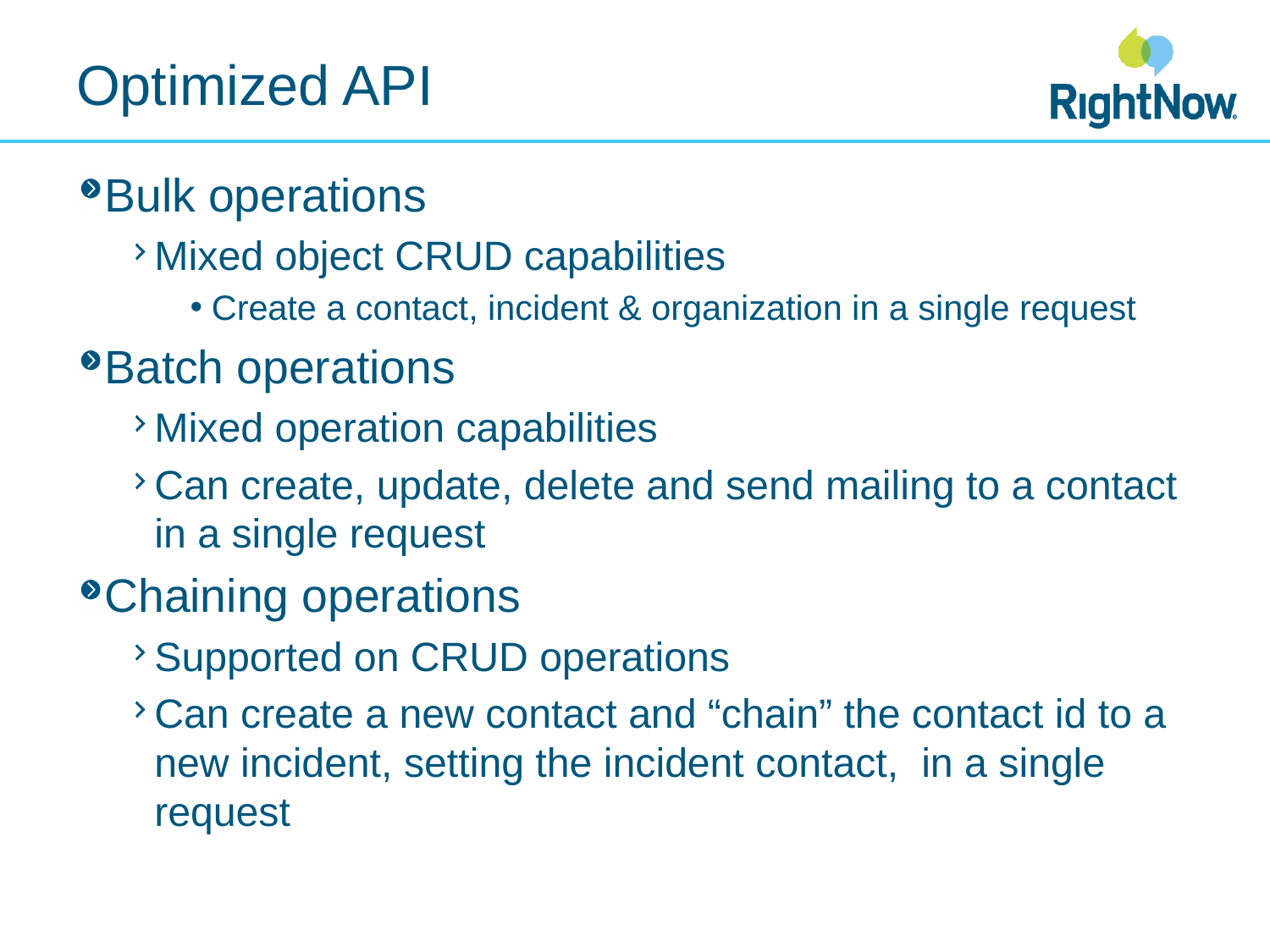

# Optimized API
Bulk operations
Mixed object CRUD capabilities
Create a contact, incident & organization in a single request
Batch operations
Mixed operation capabilities
Can create, update, delete and send mailing to a contact in a single request
Chaining operations
Supported on CRUD operations
Can create a new contact and “chain” the contact id to a new incident, setting the incident contact,  in a single request